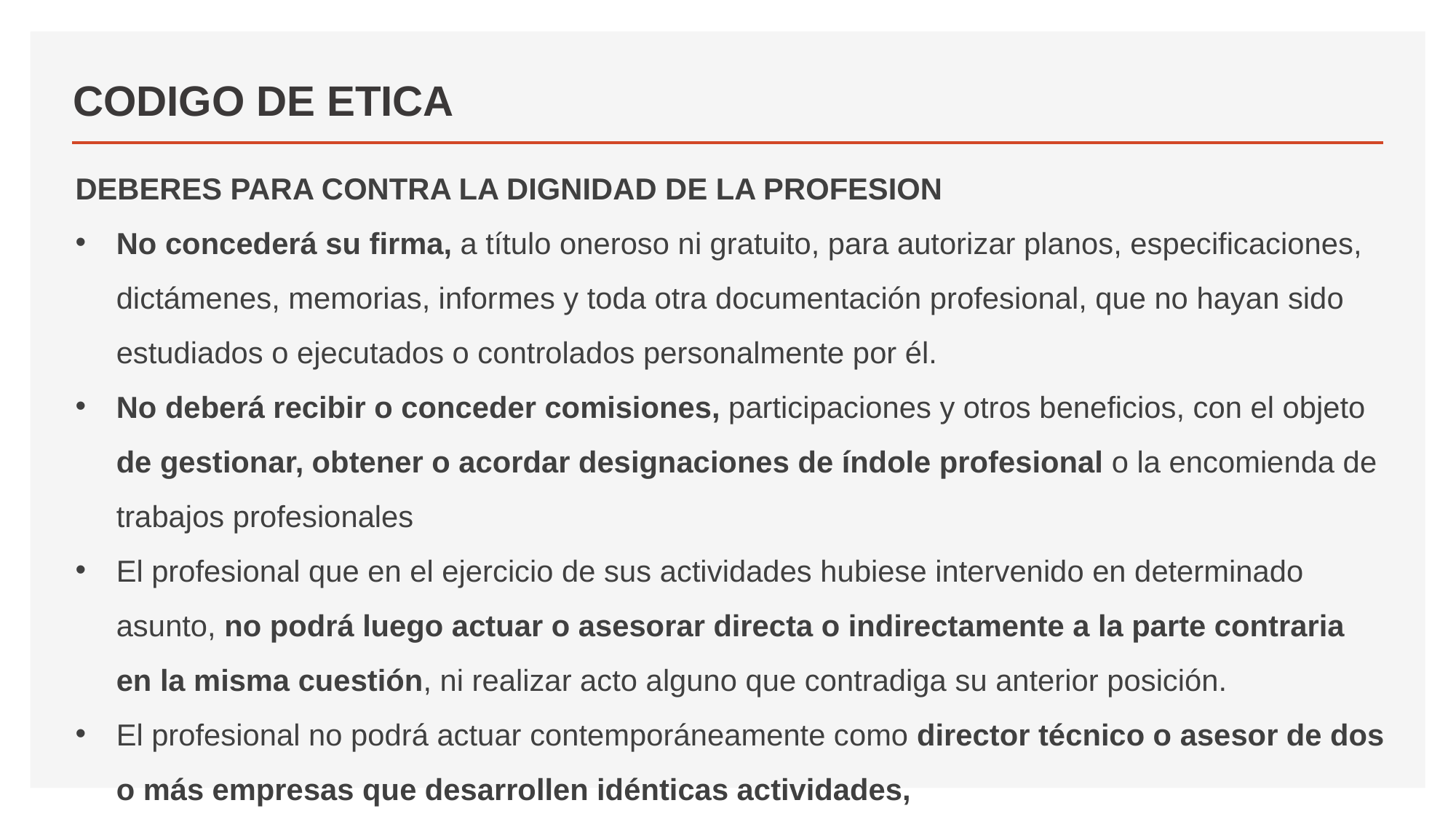

# CODIGO DE ETICA
DEBERES PARA CONTRA LA DIGNIDAD DE LA PROFESION
No concederá su firma, a título oneroso ni gratuito, para autorizar planos, especificaciones, dictámenes, memorias, informes y toda otra documentación profesional, que no hayan sido estudiados o ejecutados o controlados personalmente por él.
No deberá recibir o conceder comisiones, participaciones y otros beneficios, con el objeto de gestionar, obtener o acordar designaciones de índole profesional o la encomienda de trabajos profesionales
El profesional que en el ejercicio de sus actividades hubiese intervenido en determinado asunto, no podrá luego actuar o asesorar directa o indirectamente a la parte contraria en la misma cuestión, ni realizar acto alguno que contradiga su anterior posición.
El profesional no podrá actuar contemporáneamente como director técnico o asesor de dos o más empresas que desarrollen idénticas actividades,